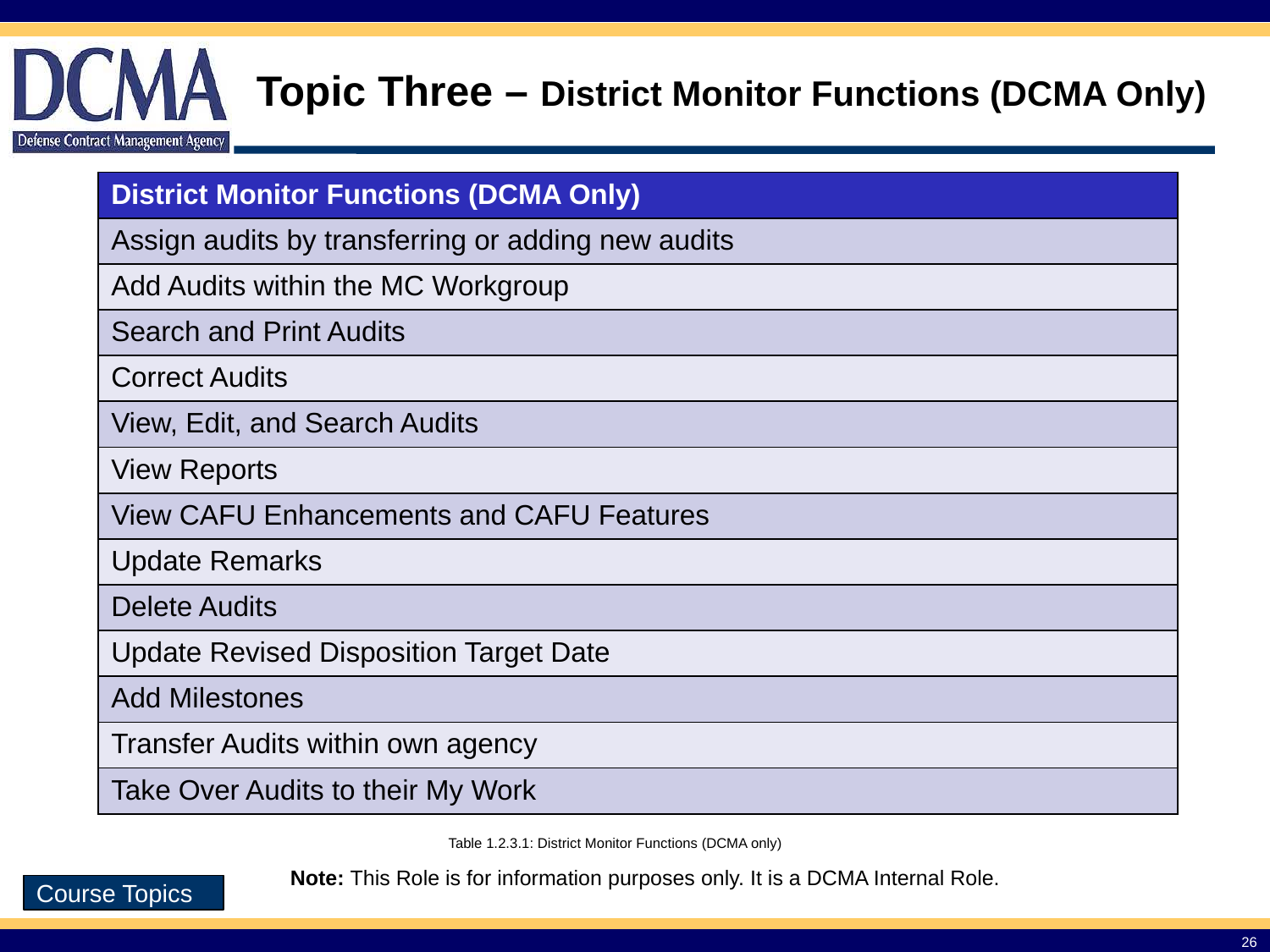

# Topic Three – District Monitor Functions (DCMA Only)

| District Monitor Functions (DCMA Only) |
| --- |
| Assign audits by transferring or adding new audits |
| Add Audits within the MC Workgroup |
| Search and Print Audits |
| Correct Audits |
| View, Edit, and Search Audits |
| View Reports |
| View CAFU Enhancements and CAFU Features |
| Update Remarks |
| Delete Audits |
| Update Revised Disposition Target Date |
| Add Milestones |
| Transfer Audits within own agency |
| Take Over Audits to their My Work |
Table 1.2.3.1: District Monitor Functions (DCMA only)
Note: This Role is for information purposes only. It is a DCMA Internal Role.
Course Topics
26